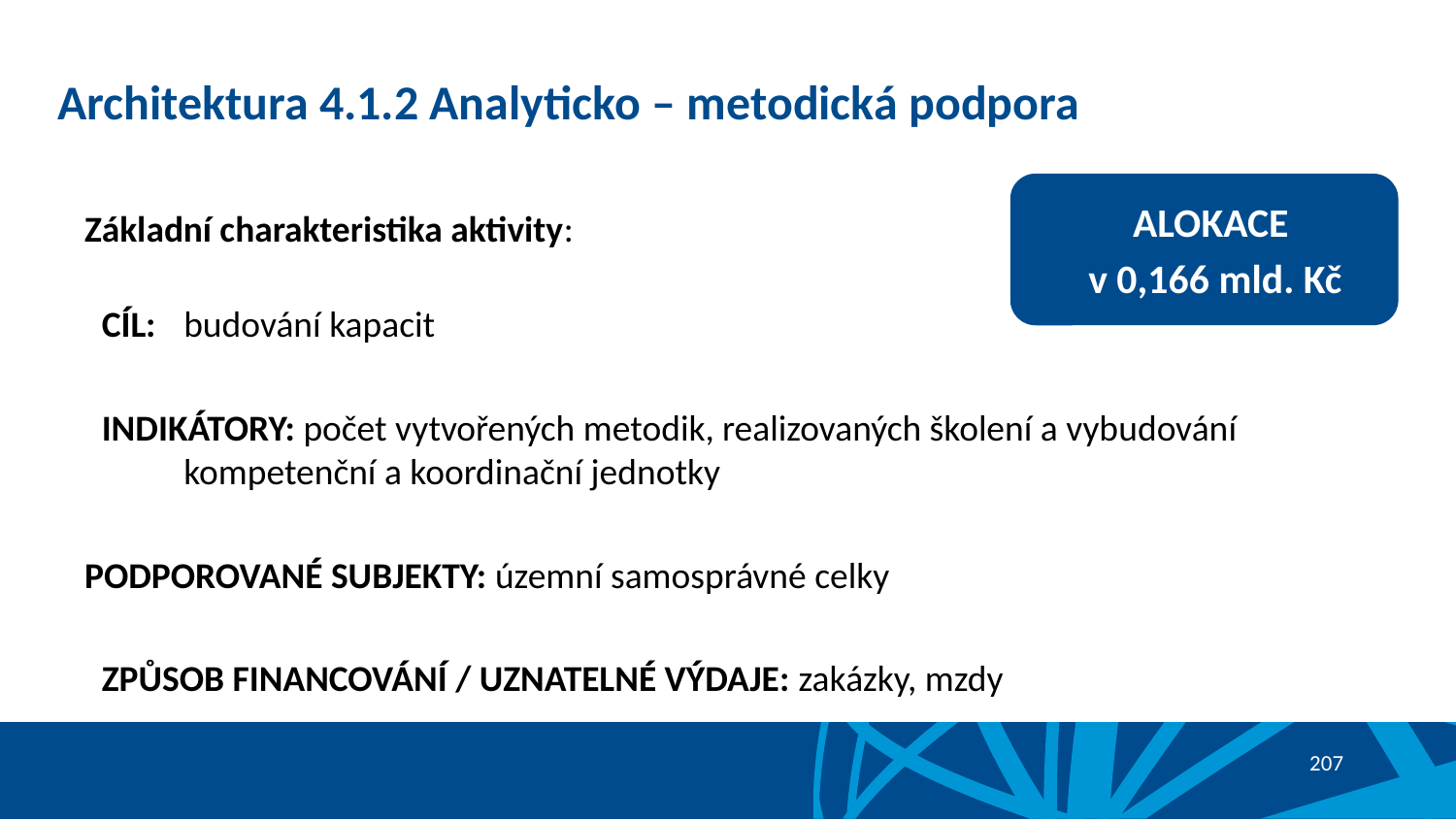

# Architektura 4.1.2 Analyticko – metodická podpora
ALOKACE
v 0,166 mld. Kč
Základní charakteristika aktivity:

CÍL: 	budování kapacit

INDIKÁTORY: počet vytvořených metodik, realizovaných školení a vybudování kompetenční a koordinační jednotky

PODPOROVANÉ SUBJEKTY: územní samosprávné celky

ZPŮSOB FINANCOVÁNÍ / UZNATELNÉ VÝDAJE: zakázky, mzdy